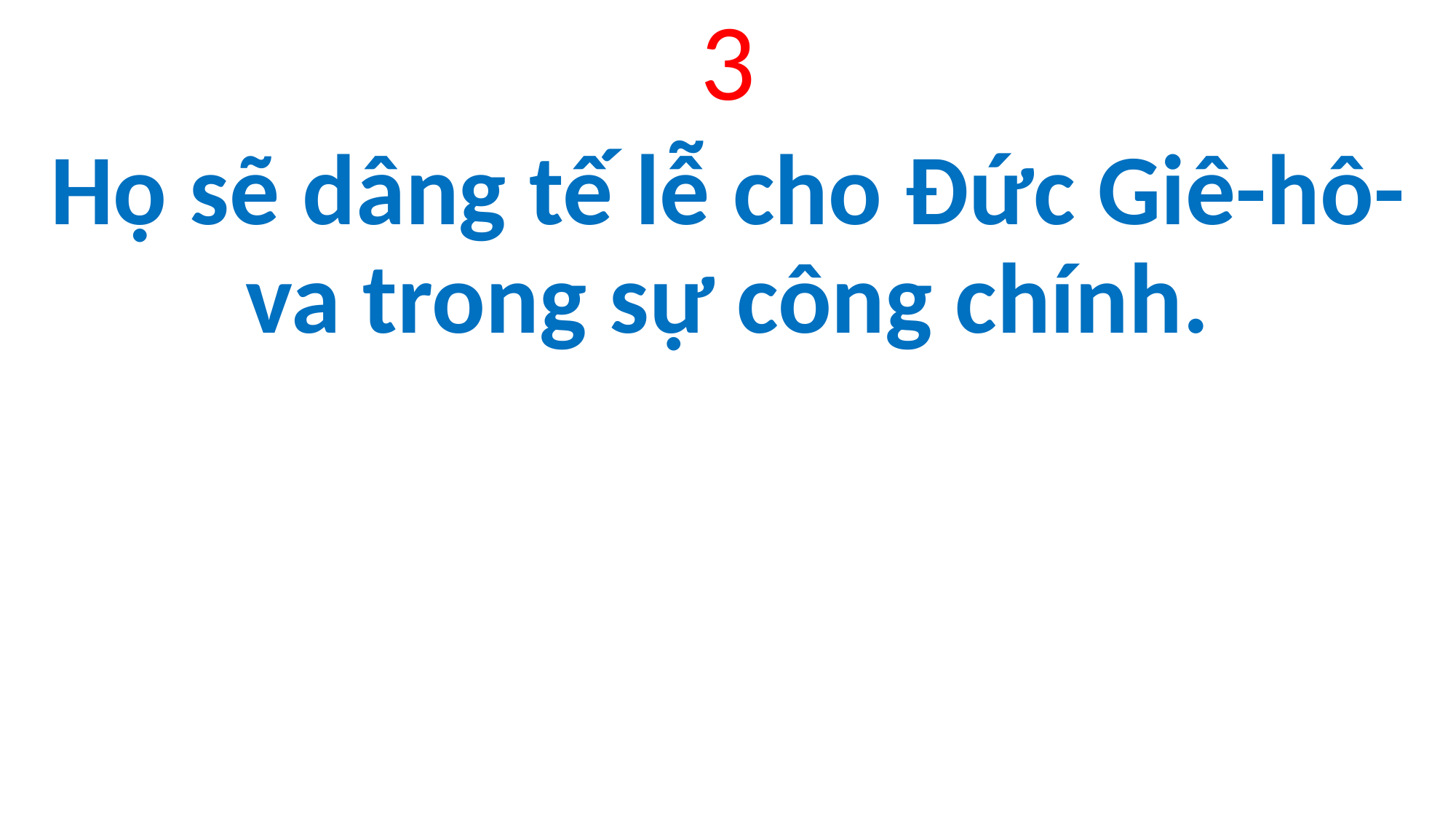

3
Họ sẽ dâng tế lễ cho Đức Giê-hô-va trong sự công chính.